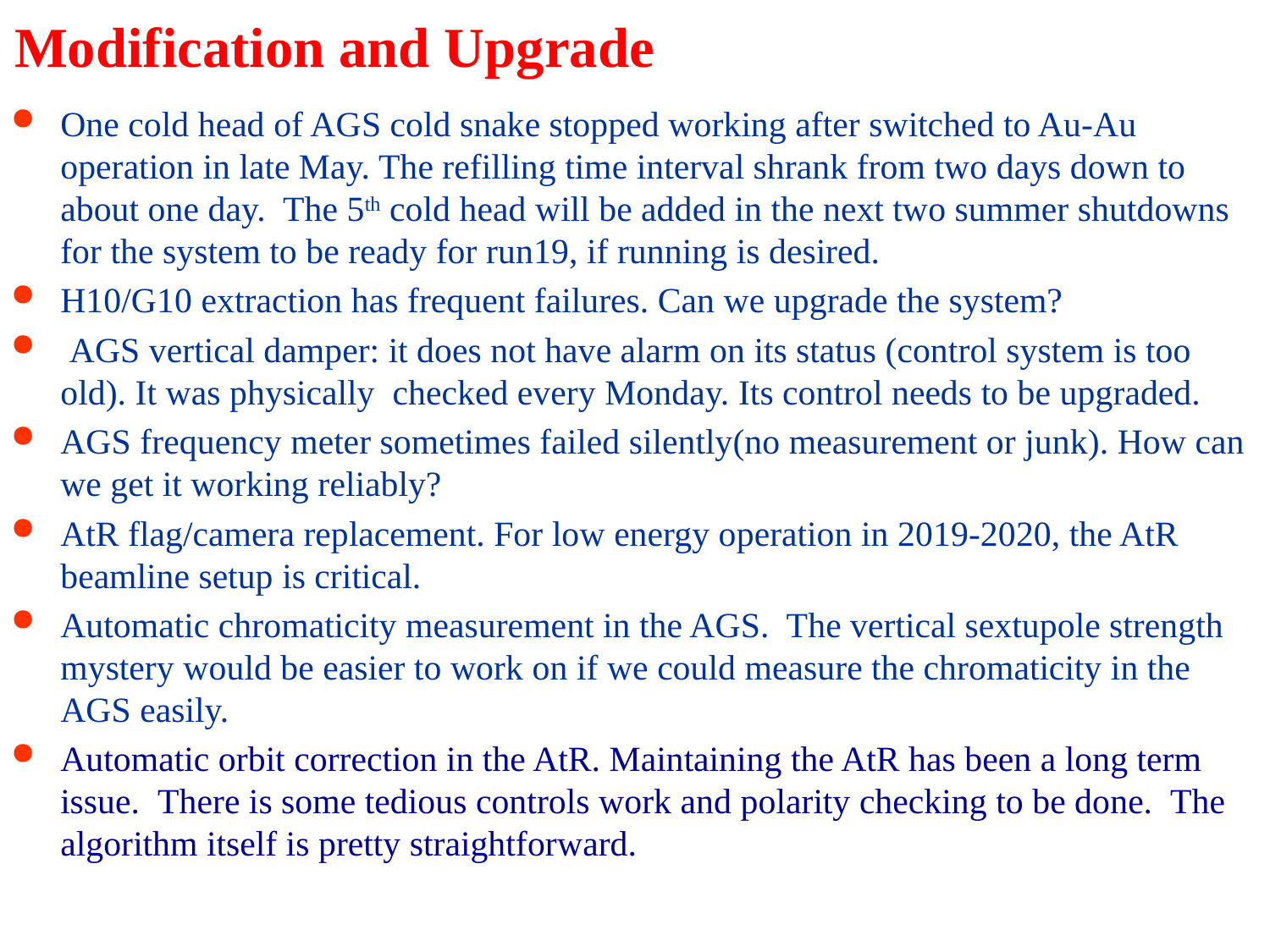

# Modification and Upgrade
One cold head of AGS cold snake stopped working after switched to Au-Au operation in late May. The refilling time interval shrank from two days down to about one day.  The 5th cold head will be added in the next two summer shutdowns for the system to be ready for run19, if running is desired.
H10/G10 extraction has frequent failures. Can we upgrade the system?
 AGS vertical damper: it does not have alarm on its status (control system is too old). It was physically  checked every Monday. Its control needs to be upgraded.
AGS frequency meter sometimes failed silently(no measurement or junk). How can we get it working reliably?
AtR flag/camera replacement. For low energy operation in 2019-2020, the AtR beamline setup is critical.
Automatic chromaticity measurement in the AGS.  The vertical sextupole strength mystery would be easier to work on if we could measure the chromaticity in the AGS easily.
Automatic orbit correction in the AtR. Maintaining the AtR has been a long term issue.  There is some tedious controls work and polarity checking to be done.  The algorithm itself is pretty straightforward.
25
Haixin Huang